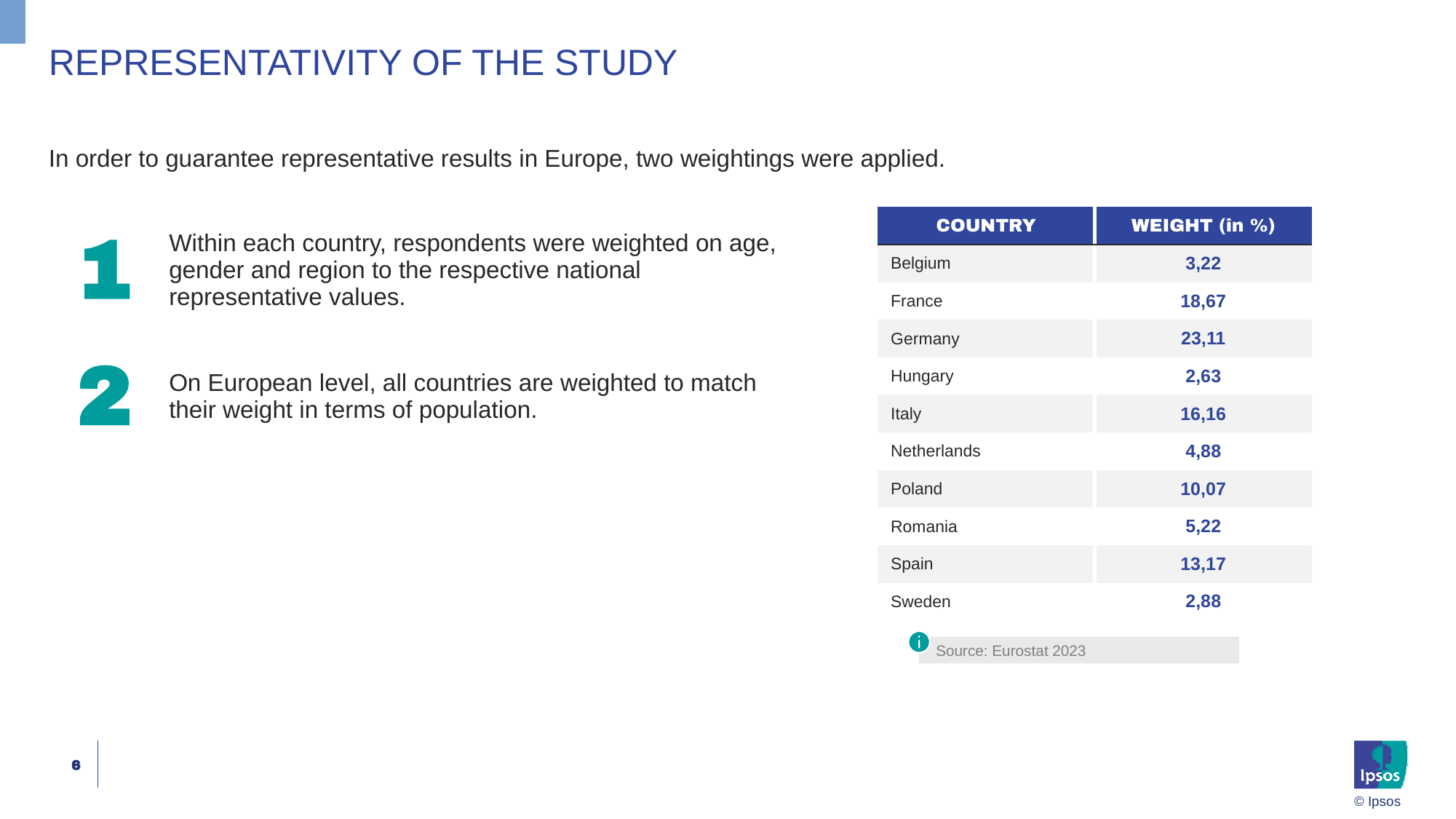

# REPRESENTATIVITY OF THE STUDY
In order to guarantee representative results in Europe, two weightings were applied.
| 1 | Within each country, respondents were weighted on age, gender and region to the respective national representative values. |
| --- | --- |
| 2 | On European level, all countries are weighted to match their weight in terms of population. |
| COUNTRY | WEIGHT (in %) |
| --- | --- |
| Belgium | 3,22 |
| France | 18,67 |
| Germany | 23,11 |
| Hungary | 2,63 |
| Italy | 16,16 |
| Netherlands | 4,88 |
| Poland | 10,07 |
| Romania | 5,22 |
| Spain | 13,17 |
| Sweden | 2,88 |

Source: Eurostat 2023
6